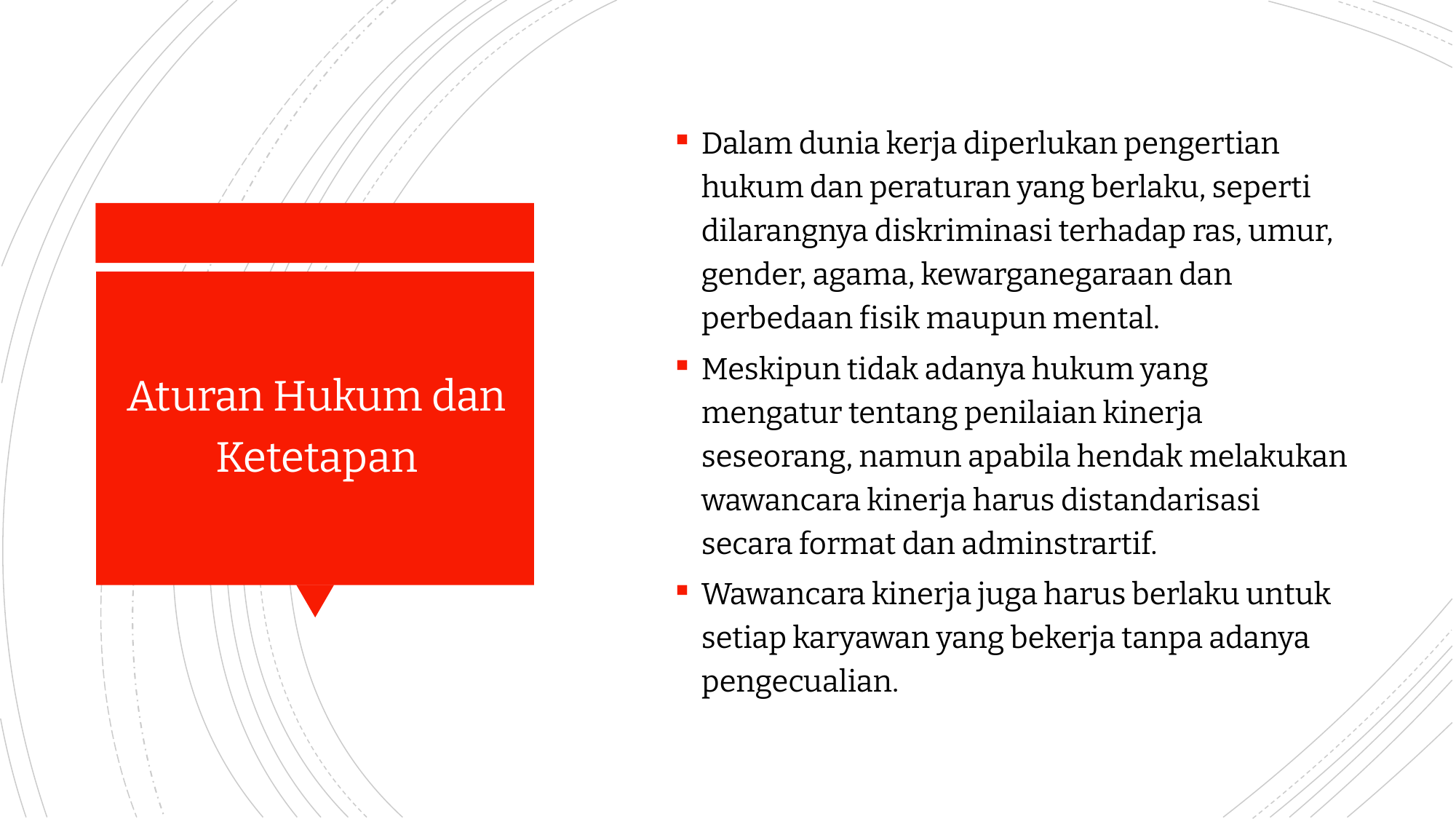

Dalam dunia kerja diperlukan pengertian hukum dan peraturan yang berlaku, seperti dilarangnya diskriminasi terhadap ras, umur, gender, agama, kewarganegaraan dan perbedaan fisik maupun mental.
Meskipun tidak adanya hukum yang mengatur tentang penilaian kinerja seseorang, namun apabila hendak melakukan wawancara kinerja harus distandarisasi secara format dan adminstrartif.
Wawancara kinerja juga harus berlaku untuk setiap karyawan yang bekerja tanpa adanya pengecualian.
Aturan Hukum dan Ketetapan